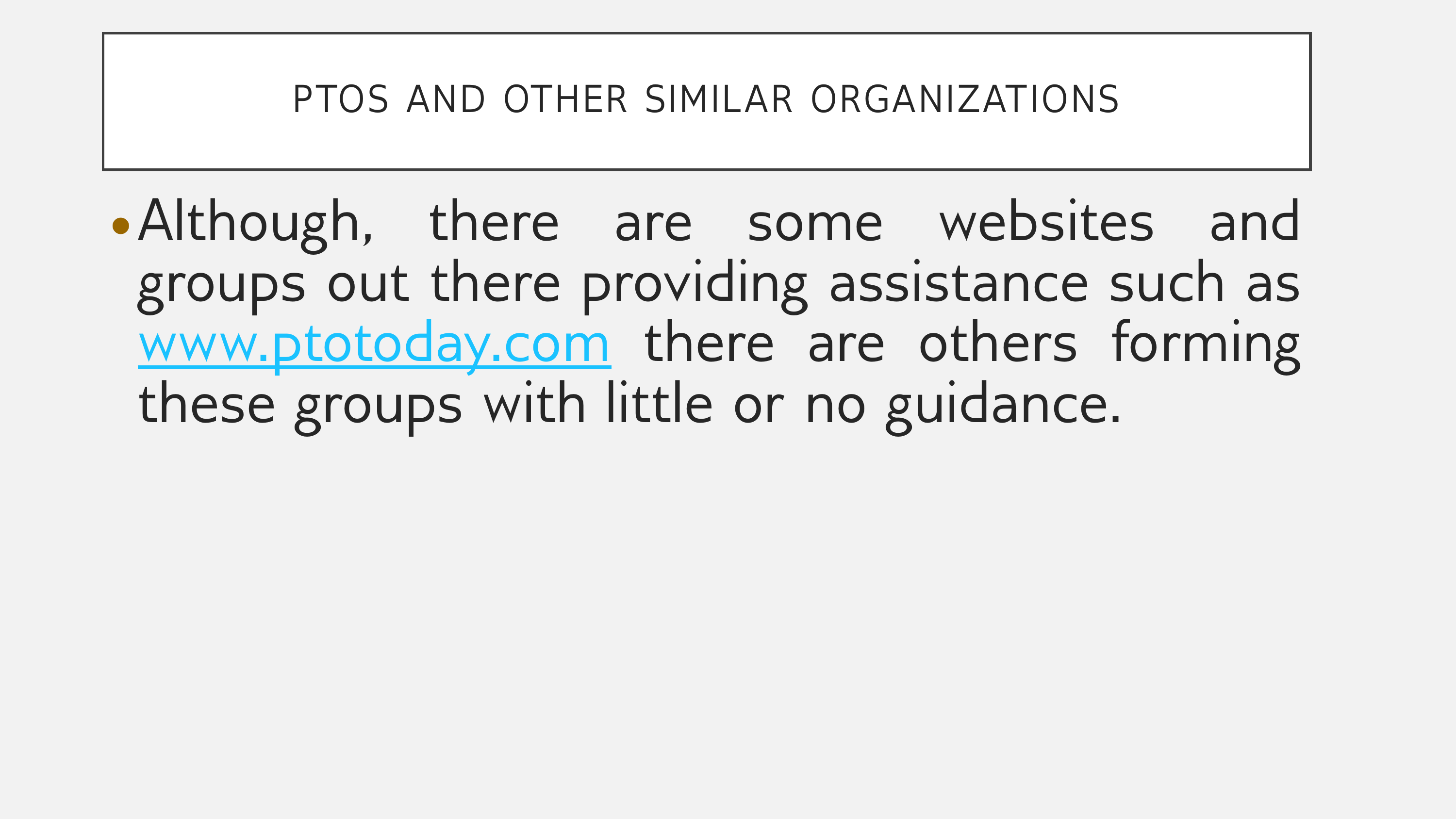

PTOs and other Similar Organizations
Although, there are some websites and groups out there providing assistance such as www.ptotoday.com there are others forming these groups with little or no guidance.